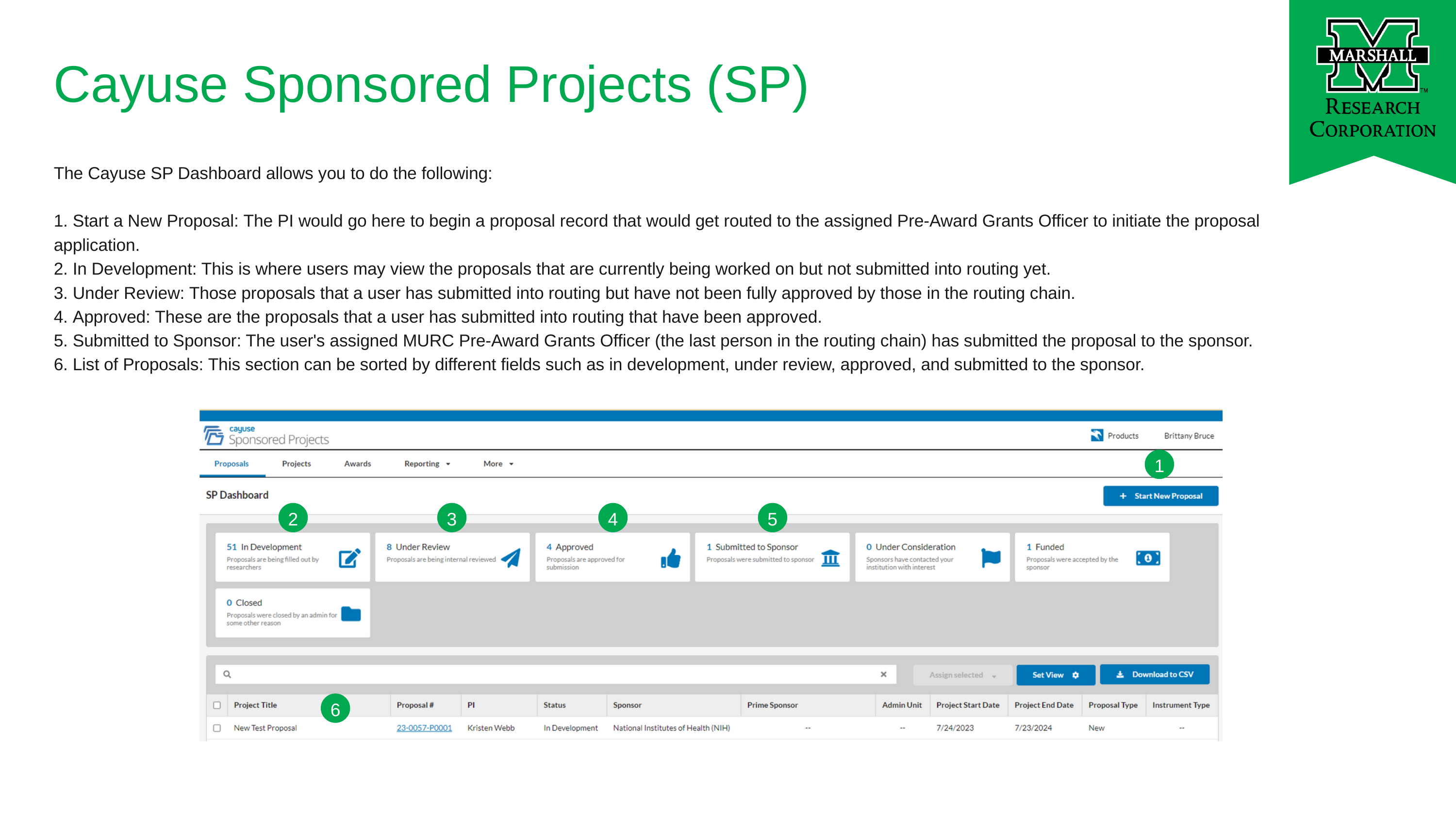

Cayuse Sponsored Projects (SP)
The Cayuse SP Dashboard allows you to do the following:

1. Start a New Proposal: The PI would go here to begin a proposal record that would get routed to the assigned Pre-Award Grants Officer to initiate the proposal application.
2. In Development: This is where users may view the proposals that are currently being worked on but not submitted into routing yet.
3. Under Review: Those proposals that a user has submitted into routing but have not been fully approved by those in the routing chain.
4. Approved: These are the proposals that a user has submitted into routing that have been approved.
5. Submitted to Sponsor: The user's assigned MURC Pre-Award Grants Officer (the last person in the routing chain) has submitted the proposal to the sponsor.
6. List of Proposals: This section can be sorted by different fields such as in development, under review, approved, and submitted to the sponsor.

1

2
3
4
5

6